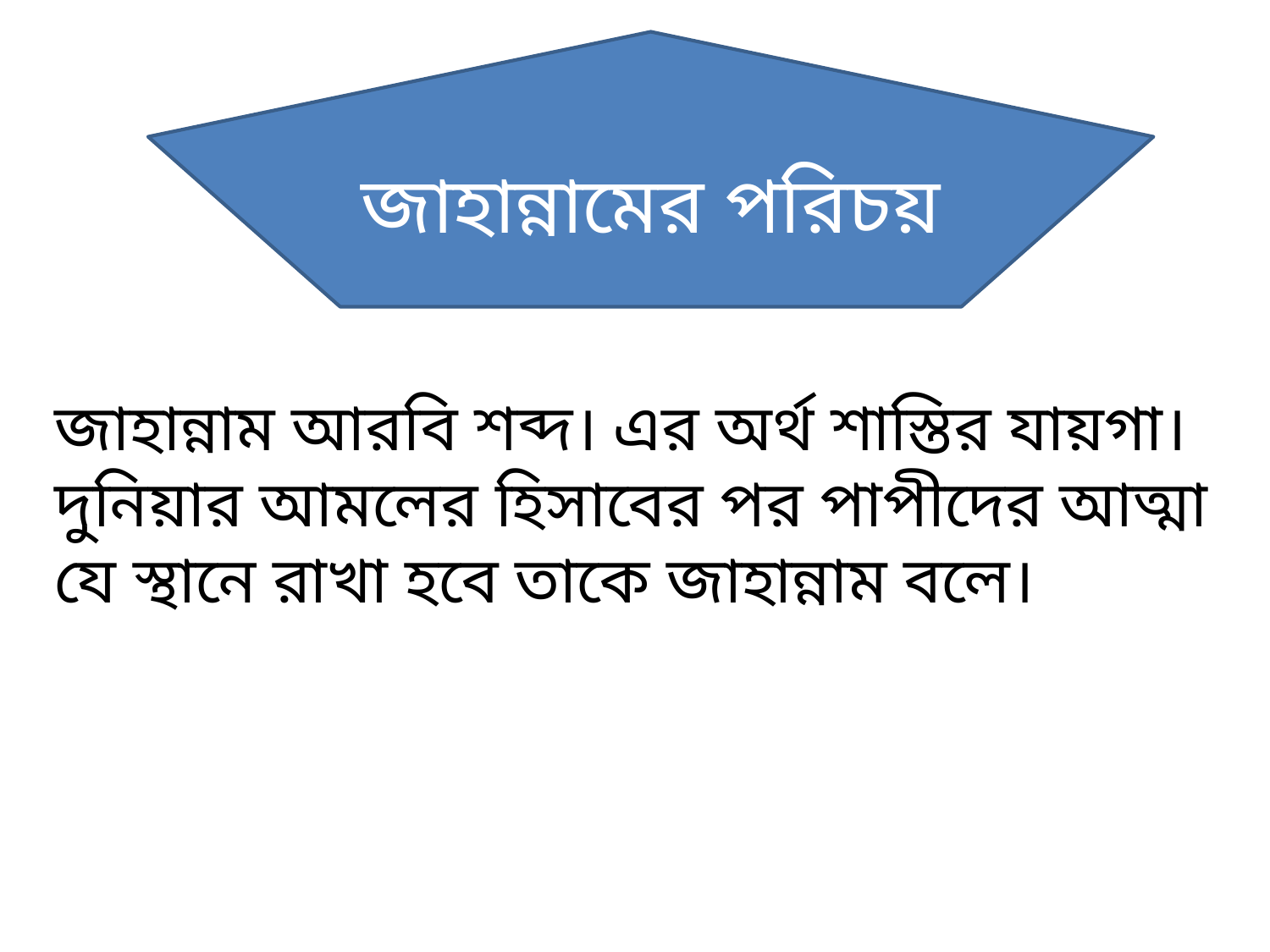

জাহান্নামের পরিচয়
জাহান্নাম আরবি শব্দ। এর অর্থ শাস্তির যায়গা। দুনিয়ার আমলের হিসাবের পর পাপীদের আত্মা যে স্থানে রাখা হবে তাকে জাহান্নাম বলে।